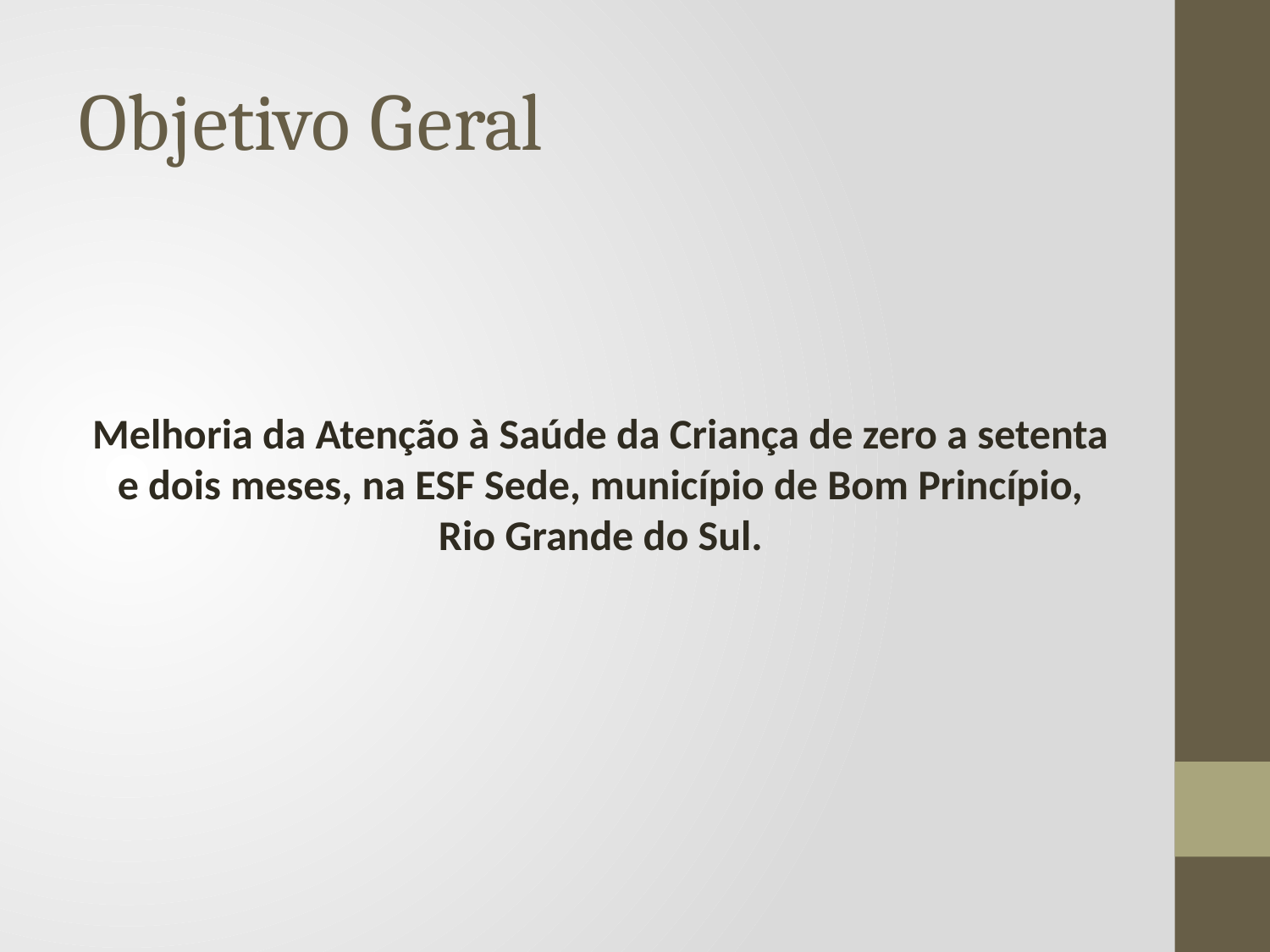

# Objetivo Geral

Melhoria da Atenção à Saúde da Criança de zero a setenta e dois meses, na ESF Sede, município de Bom Princípio, Rio Grande do Sul.